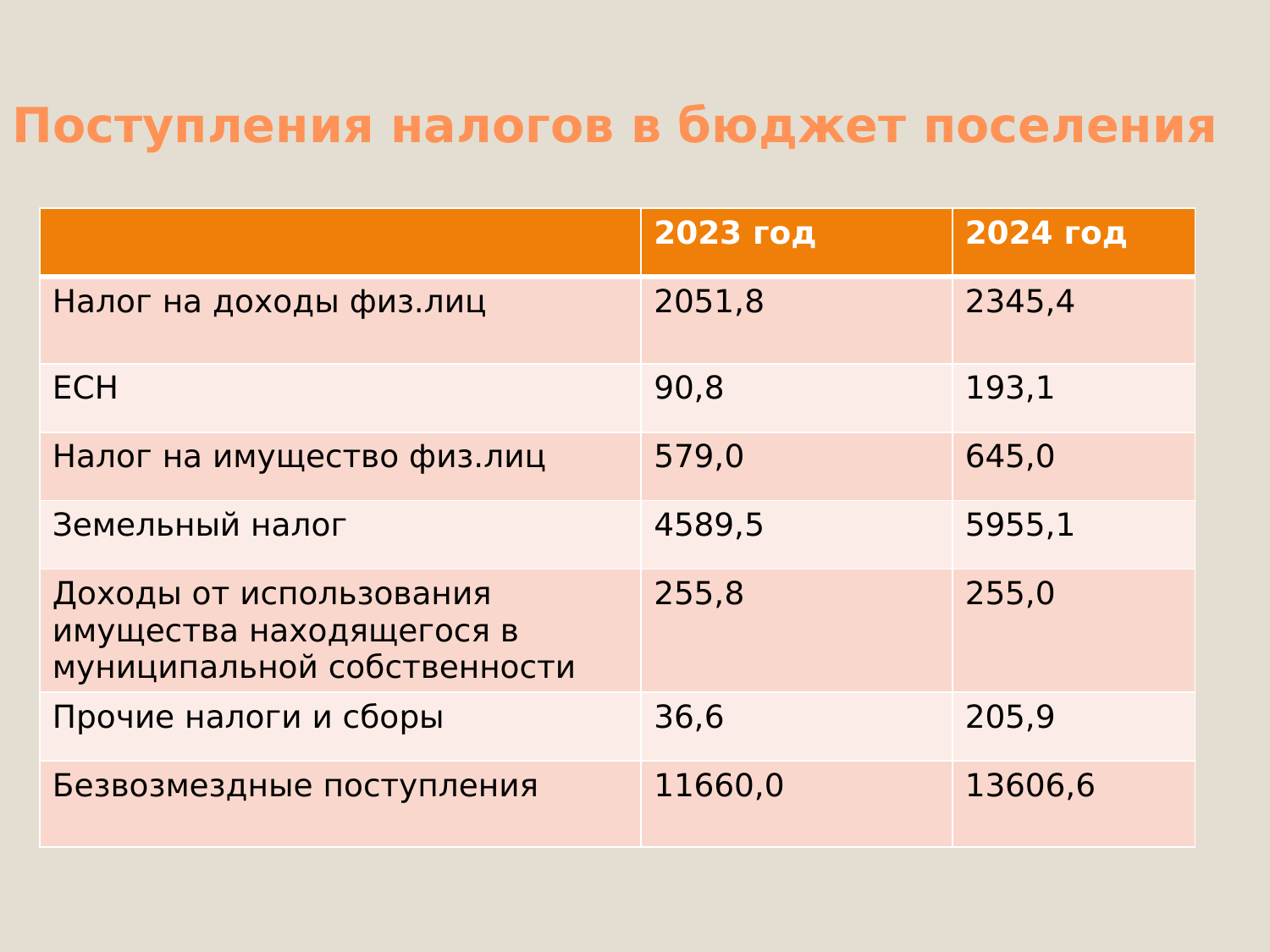

# Поступления налогов в бюджет поселения
|  | 2023 год | 2024 год |
| --- | --- | --- |
| Налог на доходы физ.лиц | 2051,8 | 2345,4 |
| ЕСН | 90,8 | 193,1 |
| Налог на имущество физ.лиц | 579,0 | 645,0 |
| Земельный налог | 4589,5 | 5955,1 |
| Доходы от использования имущества находящегося в муниципальной собственности | 255,8 | 255,0 |
| Прочие налоги и сборы | 36,6 | 205,9 |
| Безвозмездные поступления | 11660,0 | 13606,6 |